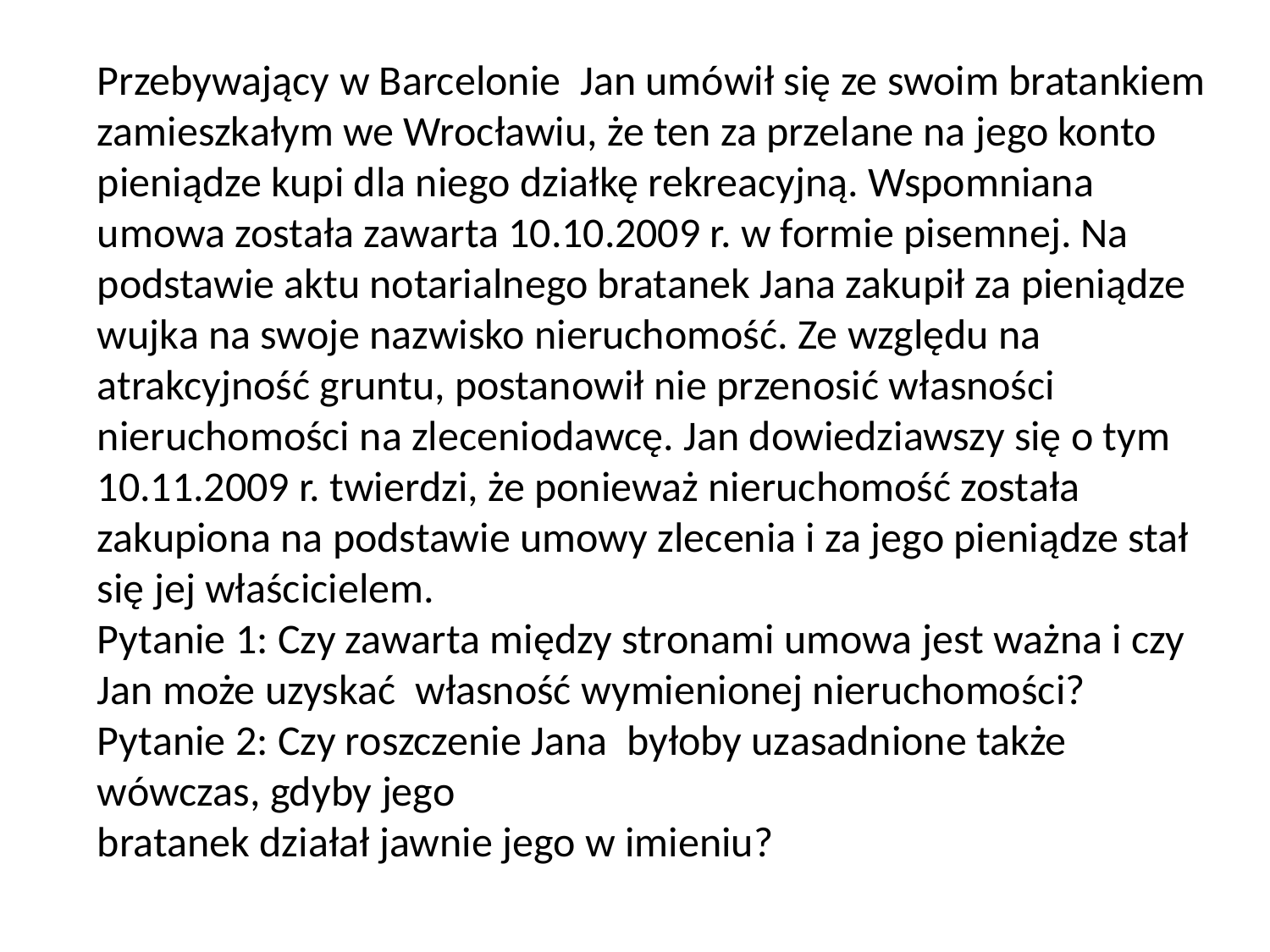

Przebywający w Barcelonie  Jan umówił się ze swoim bratankiem zamieszkałym we Wrocławiu, że ten za przelane na jego konto pieniądze kupi dla niego działkę rekreacyjną. Wspomniana umowa została zawarta 10.10.2009 r. w formie pisemnej. Na podstawie aktu notarialnego bratanek Jana zakupił za pieniądze wujka na swoje nazwisko nieruchomość. Ze względu na atrakcyjność gruntu, postanowił nie przenosić własności nieruchomości na zleceniodawcę. Jan dowiedziawszy się o tym 10.11.2009 r. twierdzi, że ponieważ nieruchomość została zakupiona na podstawie umowy zlecenia i za jego pieniądze stał się jej właścicielem.
Pytanie 1: Czy zawarta między stronami umowa jest ważna i czy Jan może uzyskać  własność wymienionej nieruchomości?
Pytanie 2: Czy roszczenie Jana  byłoby uzasadnione także wówczas, gdyby jego
bratanek działał jawnie jego w imieniu?